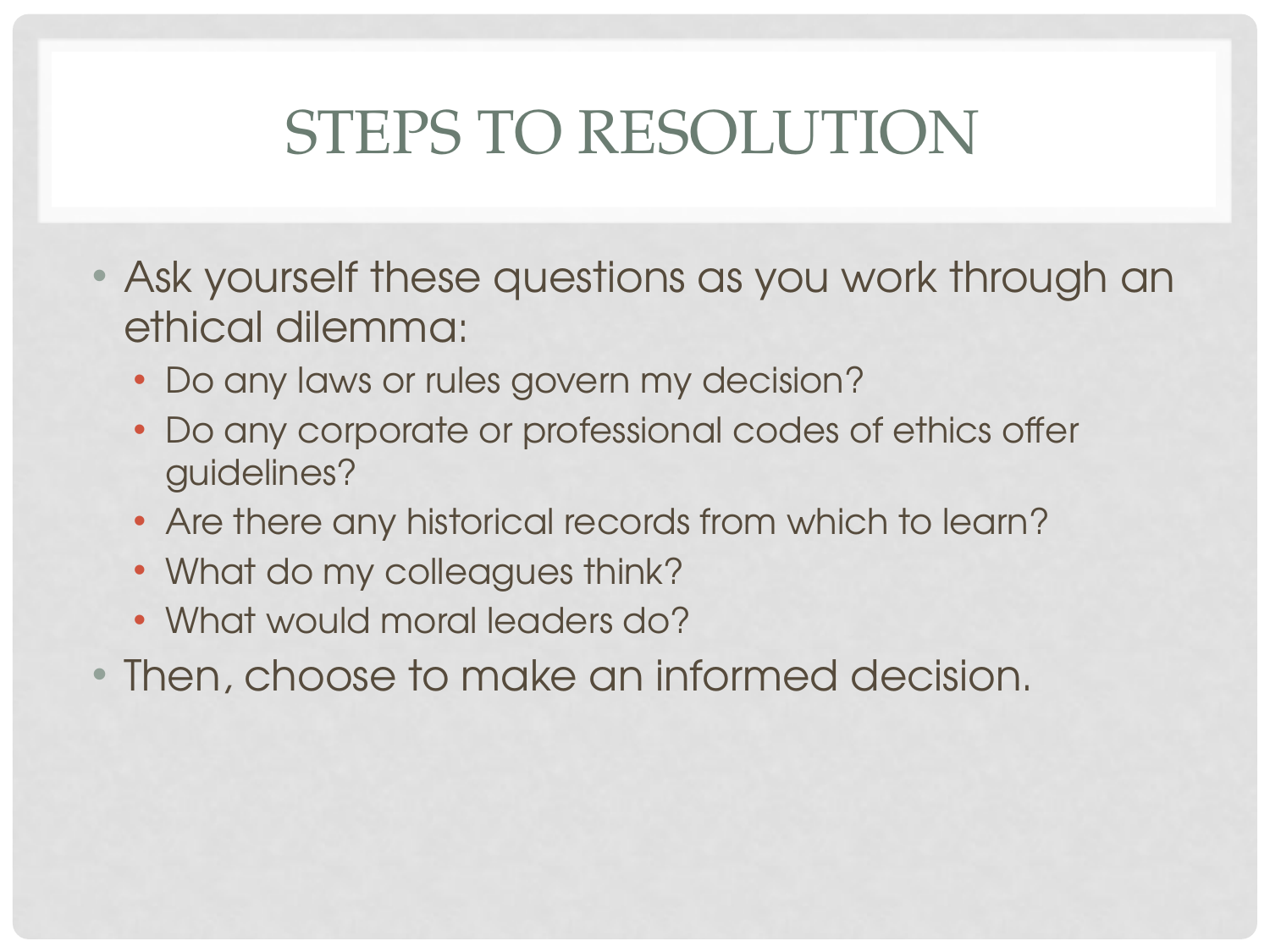

# Steps to Resolution
Ask yourself these questions as you work through an ethical dilemma:
Do any laws or rules govern my decision?
Do any corporate or professional codes of ethics offer guidelines?
Are there any historical records from which to learn?
What do my colleagues think?
What would moral leaders do?
Then, choose to make an informed decision.